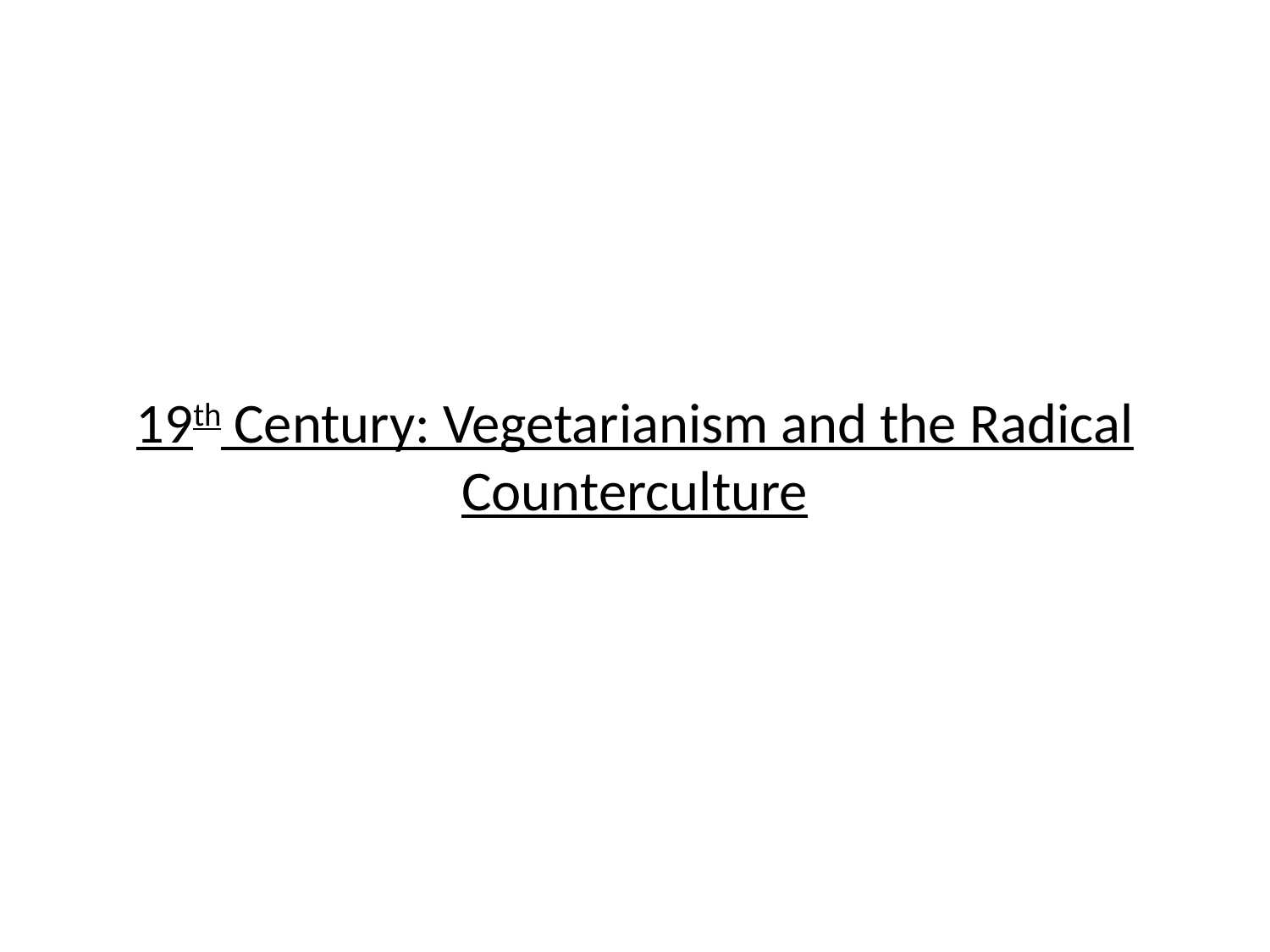

19th Century: Vegetarianism and the Radical Counterculture